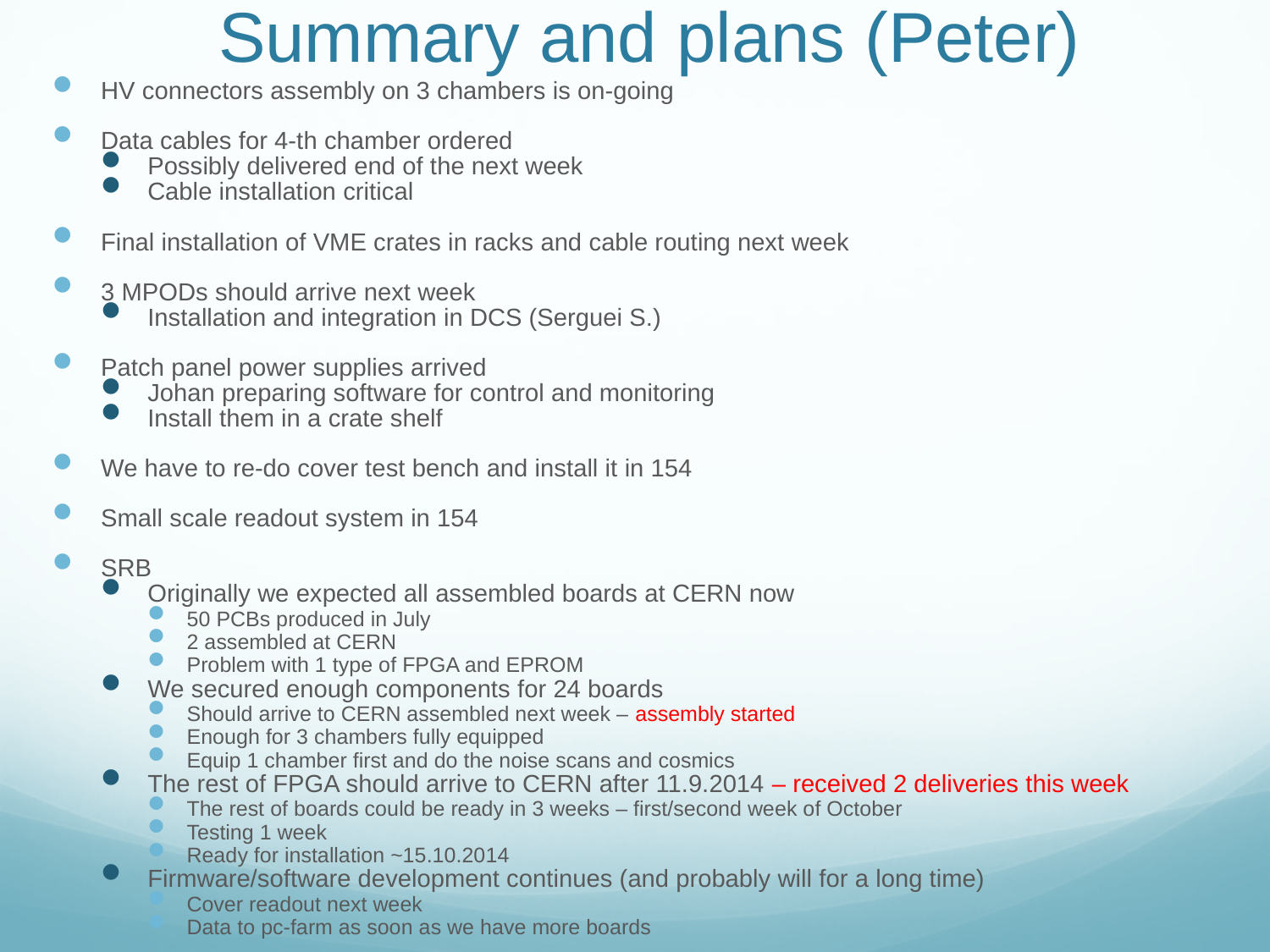

# Summary and plans (Peter)
HV connectors assembly on 3 chambers is on-going
Data cables for 4-th chamber ordered
Possibly delivered end of the next week
Cable installation critical
Final installation of VME crates in racks and cable routing next week
3 MPODs should arrive next week
Installation and integration in DCS (Serguei S.)
Patch panel power supplies arrived
Johan preparing software for control and monitoring
Install them in a crate shelf
We have to re-do cover test bench and install it in 154
Small scale readout system in 154
SRB
Originally we expected all assembled boards at CERN now
50 PCBs produced in July
2 assembled at CERN
Problem with 1 type of FPGA and EPROM
We secured enough components for 24 boards
Should arrive to CERN assembled next week – assembly started
Enough for 3 chambers fully equipped
Equip 1 chamber first and do the noise scans and cosmics
The rest of FPGA should arrive to CERN after 11.9.2014 – received 2 deliveries this week
The rest of boards could be ready in 3 weeks – first/second week of October
Testing 1 week
Ready for installation ~15.10.2014
Firmware/software development continues (and probably will for a long time)
Cover readout next week
Data to pc-farm as soon as we have more boards